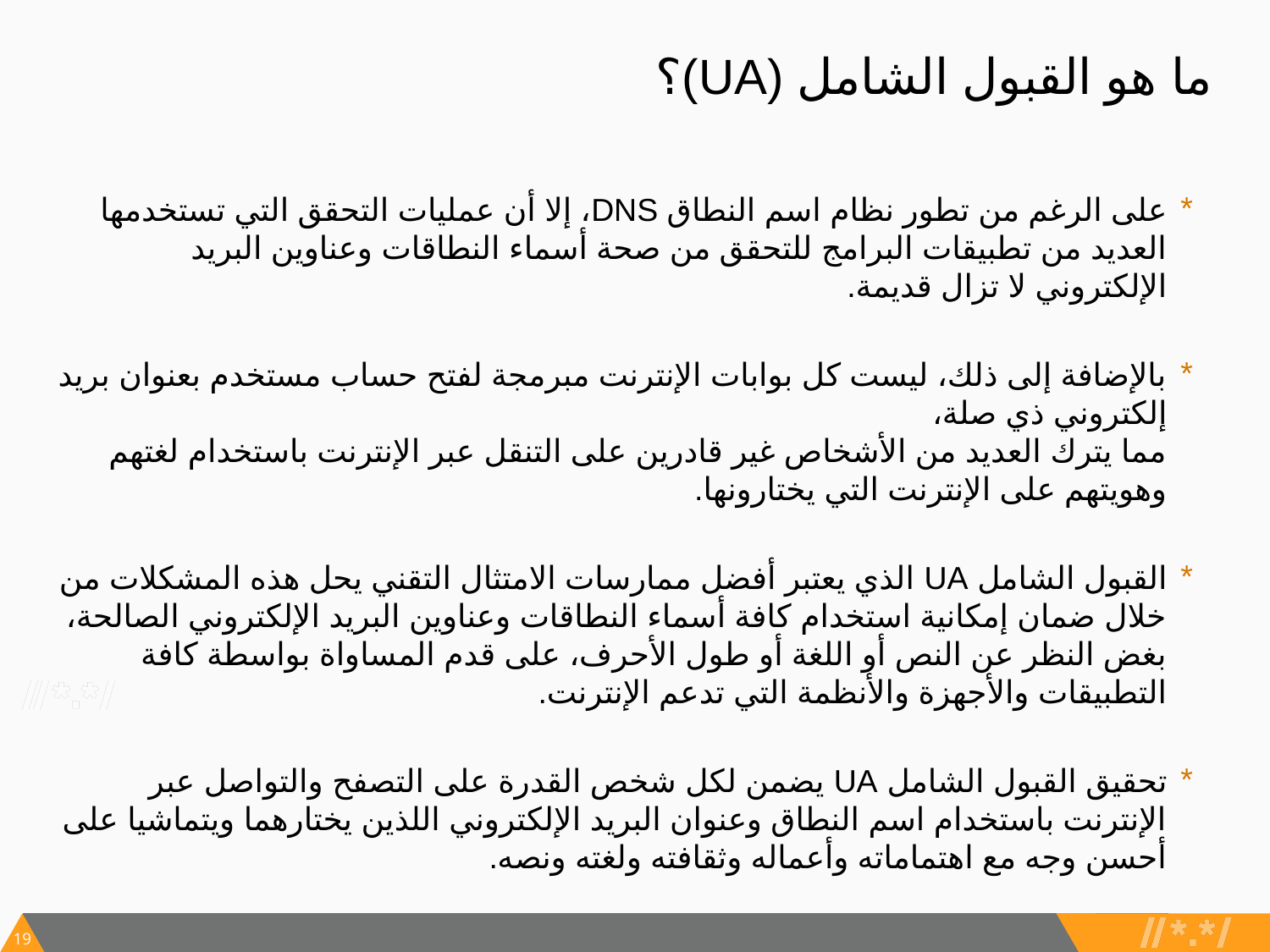

# ما هو القبول الشامل (UA)؟
على الرغم من تطور نظام اسم النطاق DNS، إلا أن عمليات التحقق التي تستخدمها العديد من تطبيقات البرامج للتحقق من صحة أسماء النطاقات وعناوين البريد الإلكتروني لا تزال قديمة.

بالإضافة إلى ذلك، ليست كل بوابات الإنترنت مبرمجة لفتح حساب مستخدم بعنوان بريد إلكتروني ذي صلة،
مما يترك العديد من الأشخاص غير قادرين على التنقل عبر الإنترنت باستخدام لغتهم وهويتهم على الإنترنت التي يختارونها.

القبول الشامل UA الذي يعتبر أفضل ممارسات الامتثال التقني يحل هذه المشكلات من خلال ضمان إمكانية استخدام كافة أسماء النطاقات وعناوين البريد الإلكتروني الصالحة، بغض النظر عن النص أو اللغة أو طول الأحرف، على قدم المساواة بواسطة كافة التطبيقات والأجهزة والأنظمة التي تدعم الإنترنت.

تحقيق القبول الشامل UA يضمن لكل شخص القدرة على التصفح والتواصل عبر الإنترنت باستخدام اسم النطاق وعنوان البريد الإلكتروني اللذين يختارهما ويتماشيا على أحسن وجه مع اهتماماته وأعماله وثقافته ولغته ونصه.